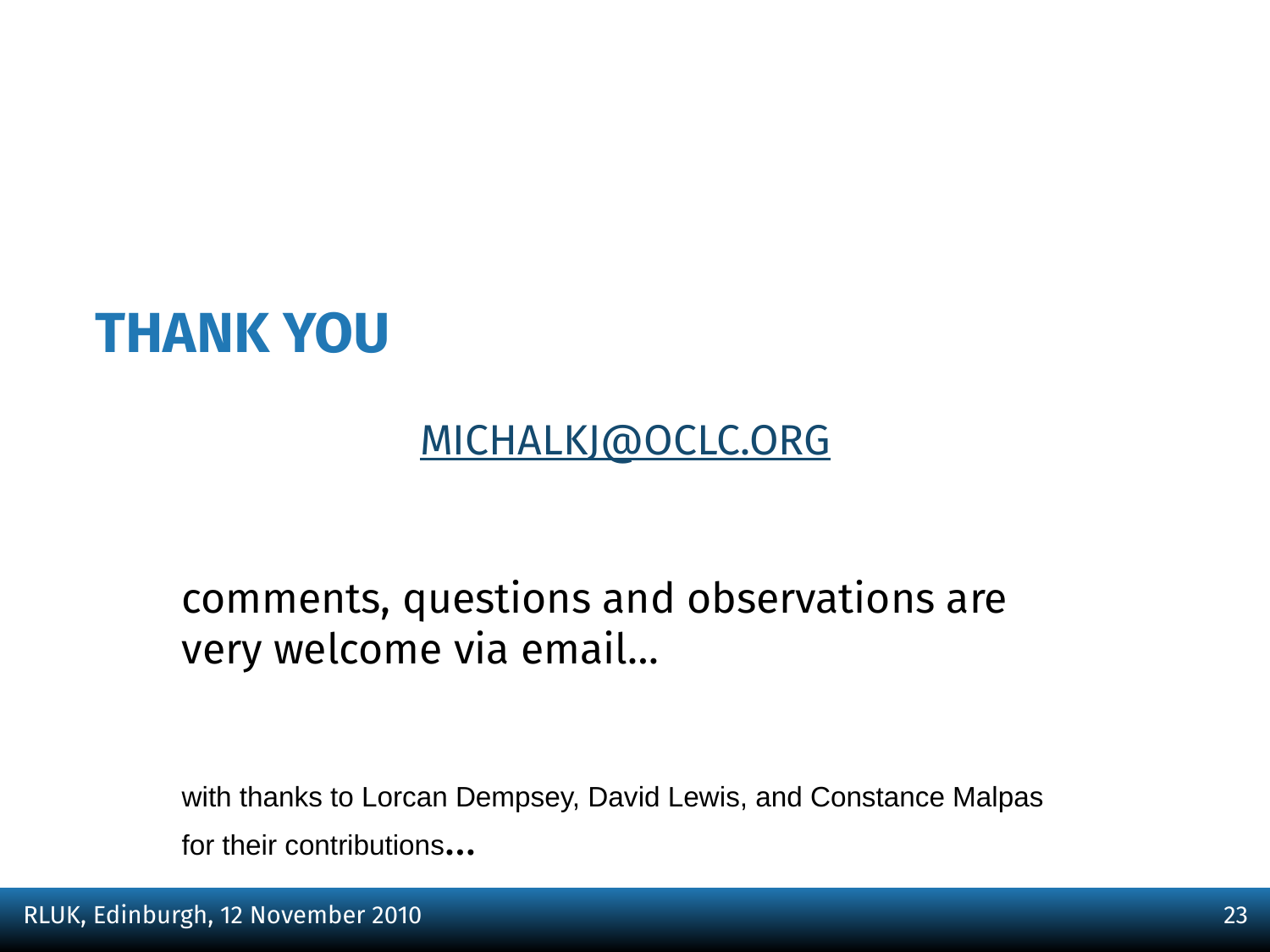

THANK YOU
MICHALKJ@OCLC.ORG

comments, questions and observations are very welcome via email…

with thanks to Lorcan Dempsey, David Lewis, and Constance Malpas for their contributions…